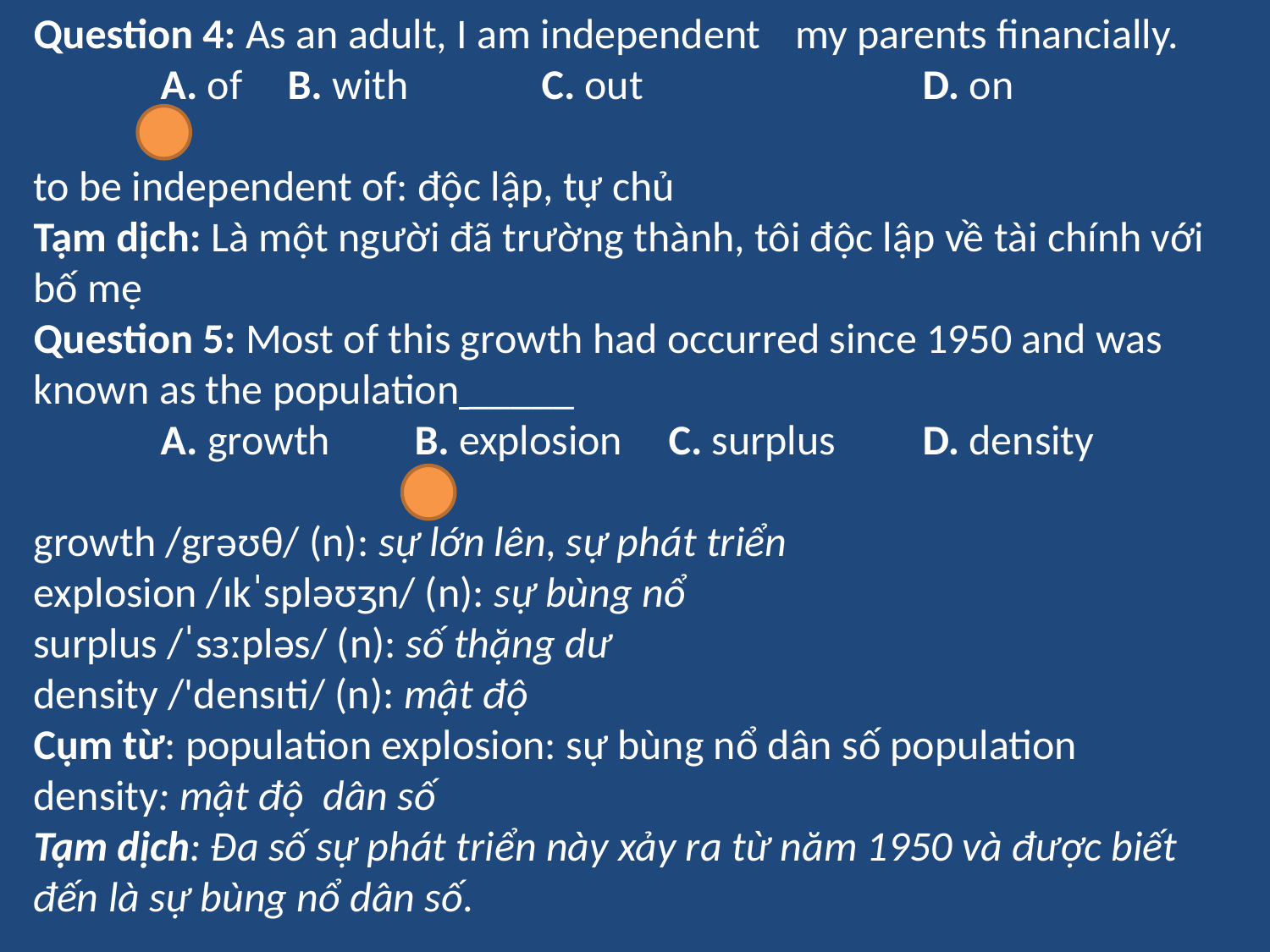

Question 4: As an adult, I am independent	my parents financially.
	A. of	B. with		C. out			D. on

to be independent of: độc lập, tự chủ
Tạm dịch: Là một người đã trường thành, tôi độc lập về tài chính với bố mẹ
Question 5: Most of this growth had occurred since 1950 and was known as the population _____
	A. growth	B. explosion	C. surplus	D. density

growth /grəʊθ/ (n): sự lớn lên, sự phát triển
explosion /ɪkˈspləʊʒn/ (n): sự bùng nổ
surplus /ˈsɜːpləs/ (n): số thặng dư
density /'densɪti/ (n): mật độ
Cụm từ: population explosion: sự bùng nổ dân số population density: mật độ  dân số
Tạm dịch: Đa số sự phát triển này xảy ra từ năm 1950 và được biết đến là sự bùng nổ dân số.